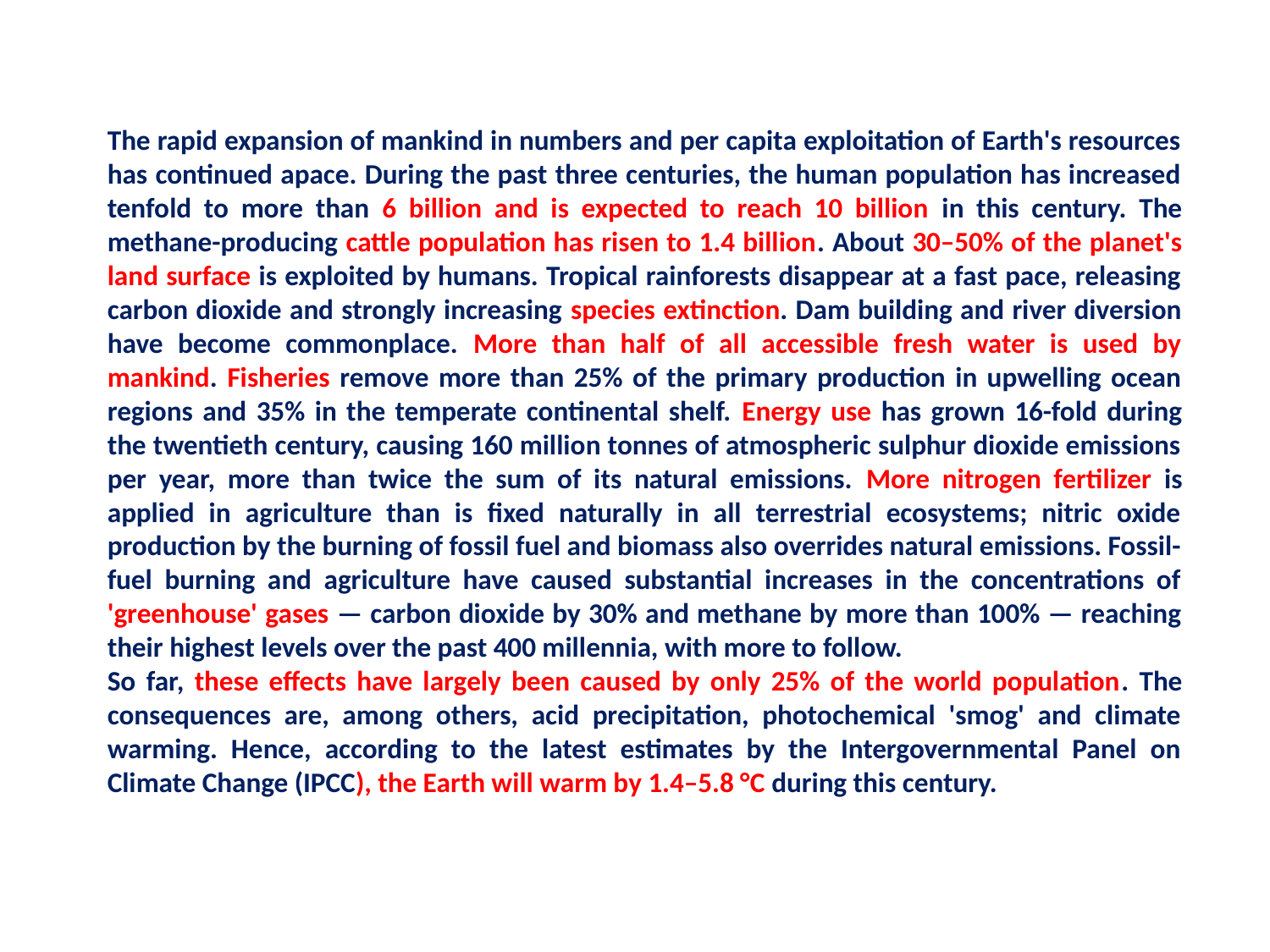

The rapid expansion of mankind in numbers and per capita exploitation of Earth's resources has continued apace. During the past three centuries, the human population has increased tenfold to more than 6 billion and is expected to reach 10 billion in this century. The methane-producing cattle population has risen to 1.4 billion. About 30–50% of the planet's land surface is exploited by humans. Tropical rainforests disappear at a fast pace, releasing carbon dioxide and strongly increasing species extinction. Dam building and river diversion have become commonplace. More than half of all accessible fresh water is used by mankind. Fisheries remove more than 25% of the primary production in upwelling ocean regions and 35% in the temperate continental shelf. Energy use has grown 16-fold during the twentieth century, causing 160 million tonnes of atmospheric sulphur dioxide emissions per year, more than twice the sum of its natural emissions. More nitrogen fertilizer is applied in agriculture than is fixed naturally in all terrestrial ecosystems; nitric oxide production by the burning of fossil fuel and biomass also overrides natural emissions. Fossil-fuel burning and agriculture have caused substantial increases in the concentrations of 'greenhouse' gases — carbon dioxide by 30% and methane by more than 100% — reaching their highest levels over the past 400 millennia, with more to follow.
So far, these effects have largely been caused by only 25% of the world population. The consequences are, among others, acid precipitation, photochemical 'smog' and climate warming. Hence, according to the latest estimates by the Intergovernmental Panel on Climate Change (IPCC), the Earth will warm by 1.4–5.8 °C during this century.